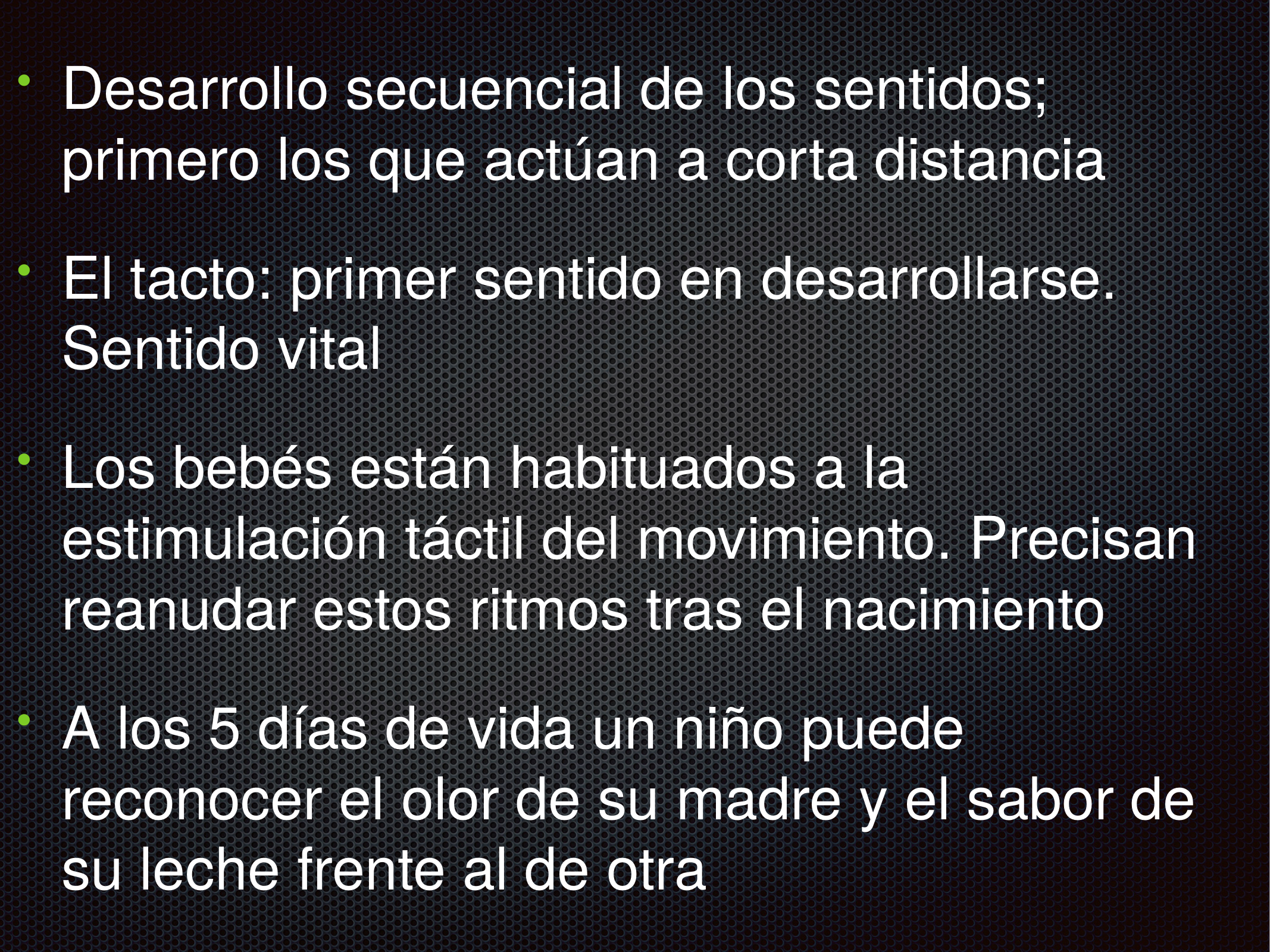

Desarrollo secuencial de los sentidos; primero los que actúan a corta distancia
El tacto: primer sentido en desarrollarse. Sentido vital
Los bebés están habituados a la estimulación táctil del movimiento. Precisan reanudar estos ritmos tras el nacimiento
A los 5 días de vida un niño puede reconocer el olor de su madre y el sabor de su leche frente al de otra